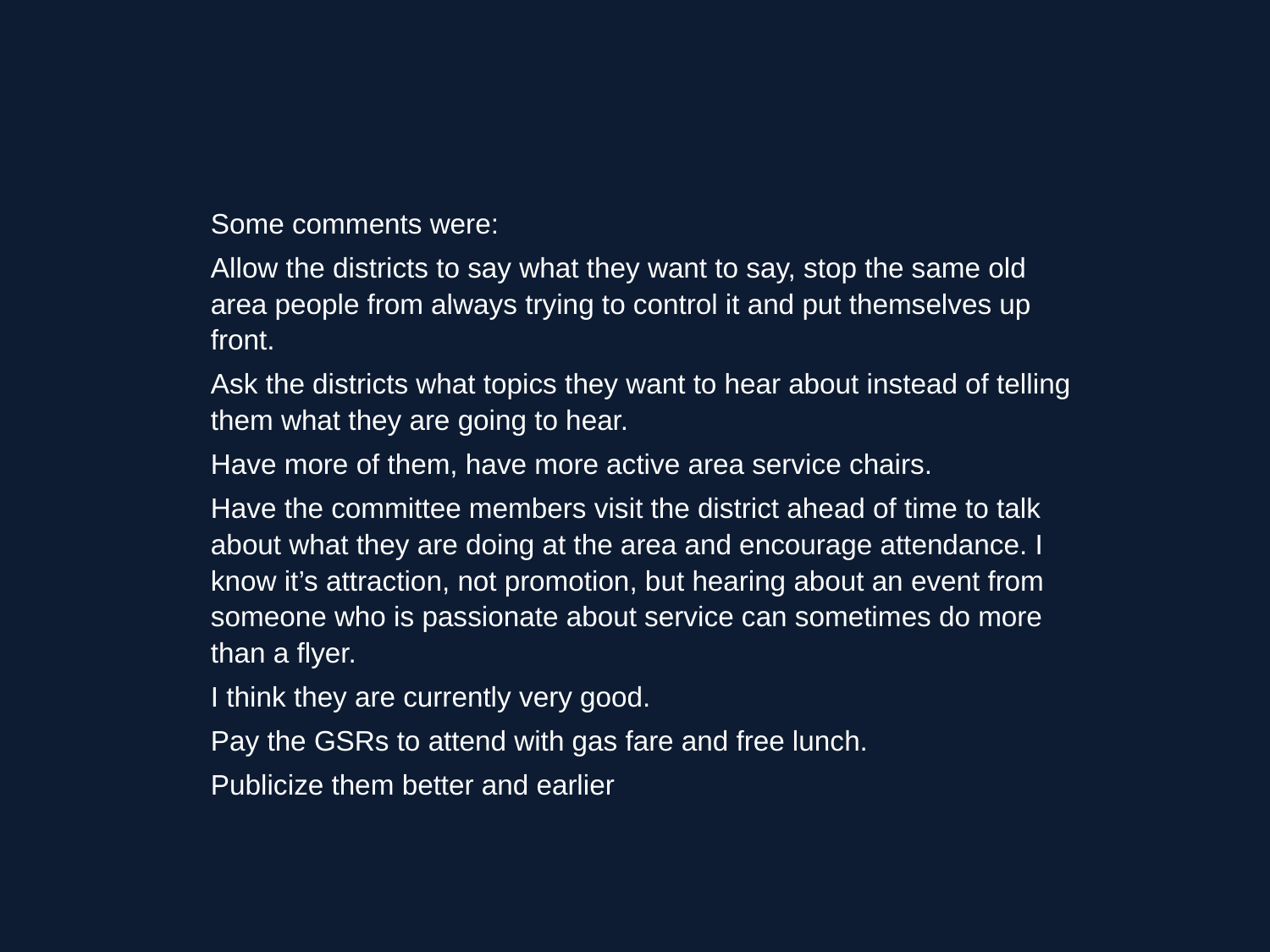

Some comments were:
Allow the districts to say what they want to say, stop the same old area people from always trying to control it and put themselves up front.
Ask the districts what topics they want to hear about instead of telling them what they are going to hear.
Have more of them, have more active area service chairs.
Have the committee members visit the district ahead of time to talk about what they are doing at the area and encourage attendance. I know it’s attraction, not promotion, but hearing about an event from someone who is passionate about service can sometimes do more than a flyer.
I think they are currently very good.
Pay the GSRs to attend with gas fare and free lunch.
Publicize them better and earlier